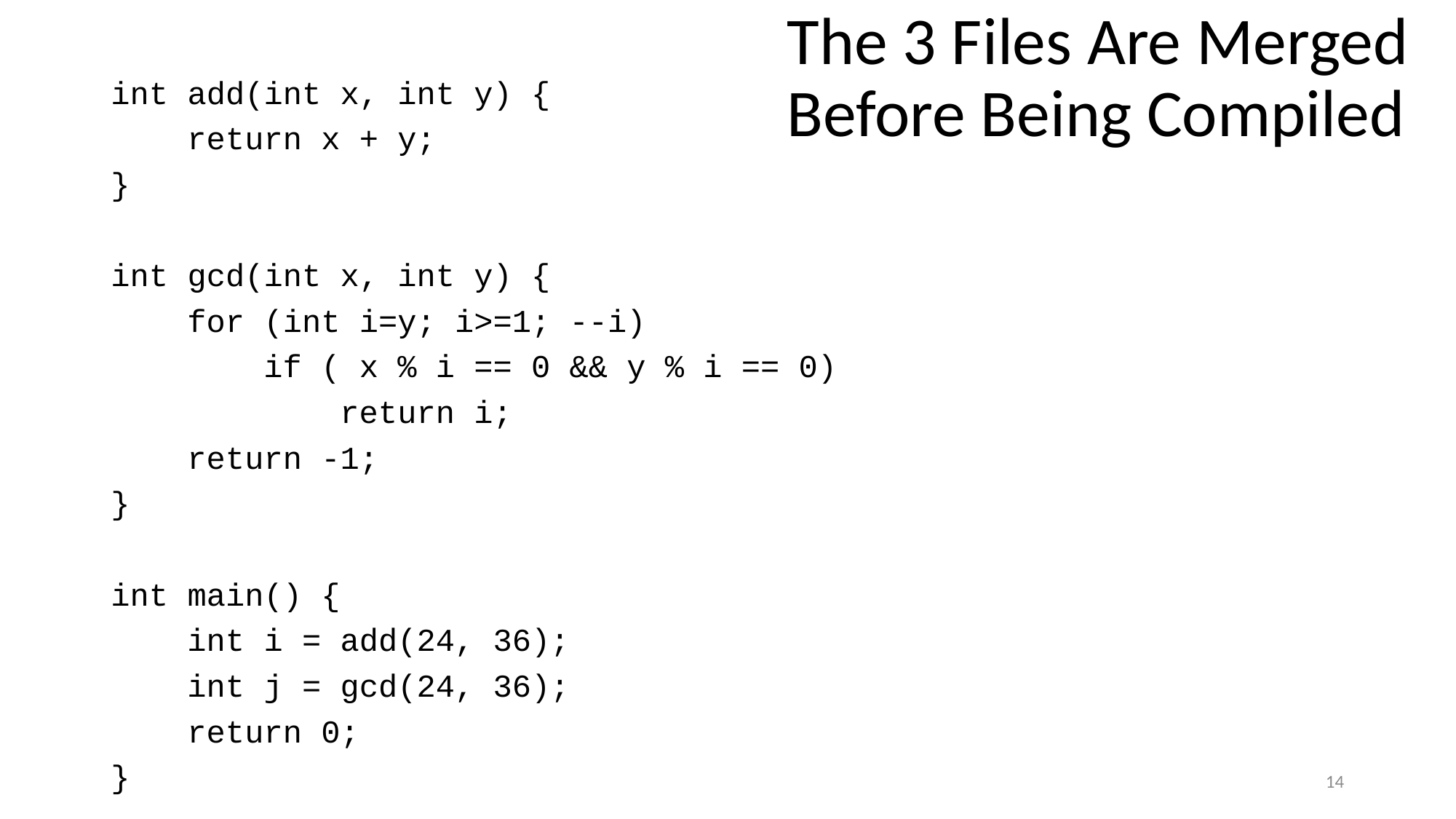

# The 3 Files Are Merged Before Being Compiled
int add(int x, int y) {
    return x + y;
}

int gcd(int x, int y) {
    for (int i=y; i>=1; --i)
        if ( x % i == 0 && y % i == 0)
            return i;
    return -1;
}

int main() {
    int i = add(24, 36);
    int j = gcd(24, 36);
    return 0;
}
14